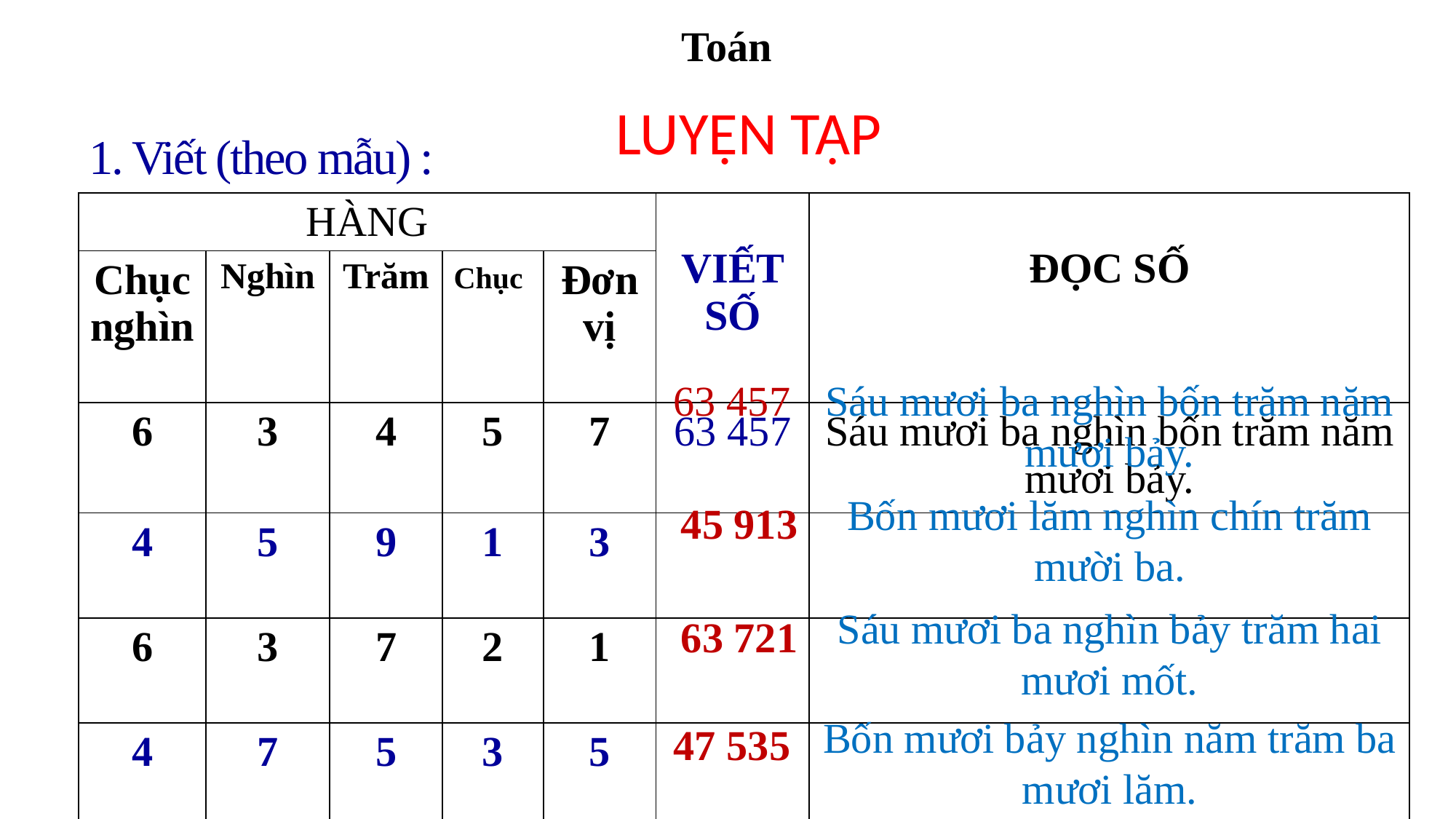

Toán
LUYỆN TẬP
# 1. Viết (theo mẫu) :
| HÀNG |  |  |  |  | VIẾT SỐ | ĐỌC SỐ |
| --- | --- | --- | --- | --- | --- | --- |
| Chục nghìn | Nghìn | Trăm | Chục | Đơn vị |  |  |
| 6 | 3 | 4 | 5 | 7 | 63 457 | Sáu mươi ba nghìn bốn trăm năm mươi bảy. |
| 4 | 5 | 9 | 1 | 3 |  |  |
| 6 | 3 | 7 | 2 | 1 |  |  |
| 4 | 7 | 5 | 3 | 5 |  |  |
63 457
Sáu mươi ba nghìn bốn trăm năm
mươi bảy.
Bốn mươi lăm nghìn chín trăm mười ba.
45 913
Sáu mươi ba nghìn bảy trăm hai mươi mốt.
63 721
Bốn mươi bảy nghìn năm trăm ba mươi lăm.
47 535